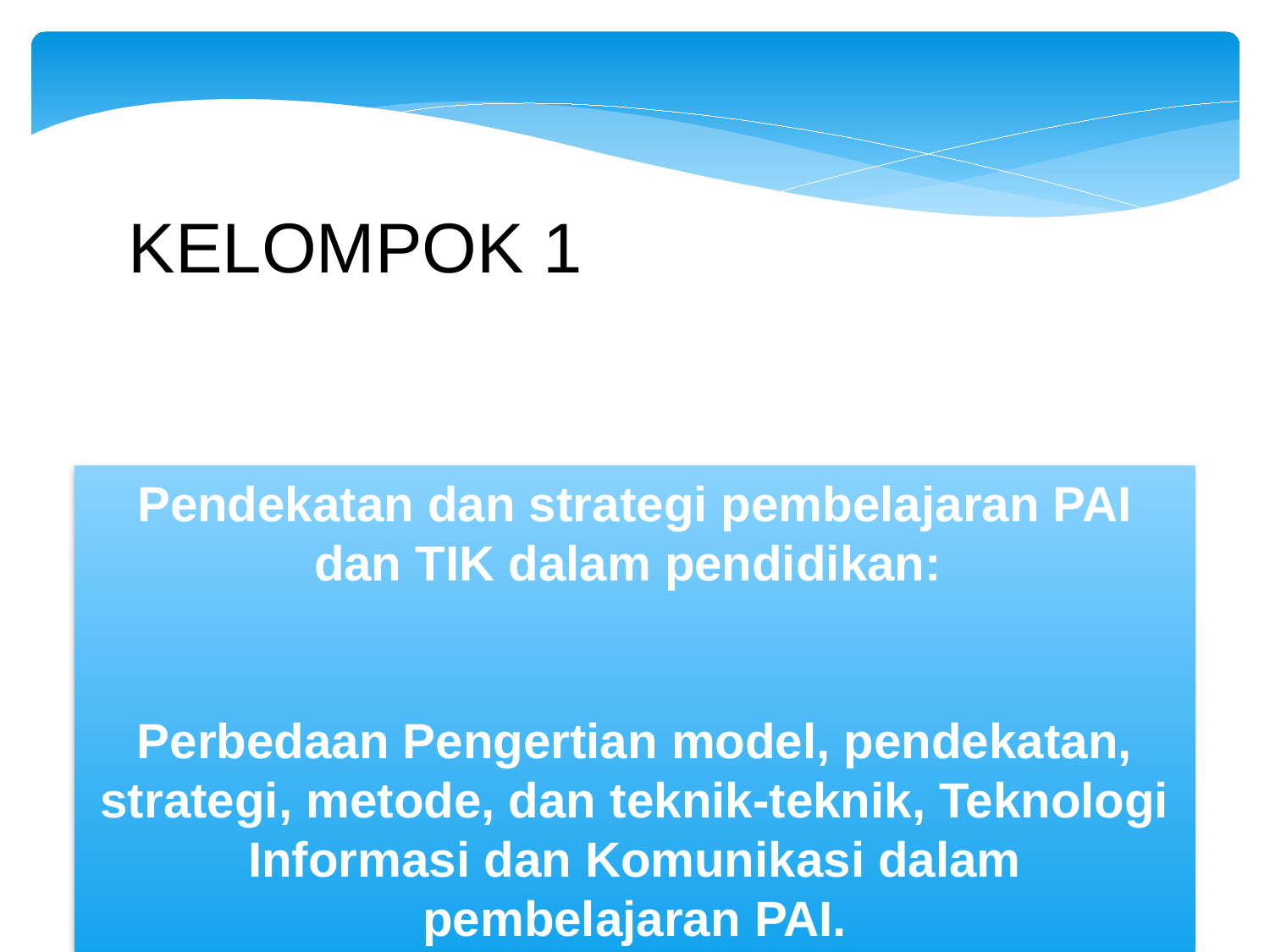

KELOMPOK 1
Pendekatan dan strategi pembelajaran PAI dan TIK dalam pendidikan:

Perbedaan Pengertian model, pendekatan, strategi, metode, dan teknik-teknik, Teknologi Informasi dan Komunikasi dalam pembelajaran PAI.